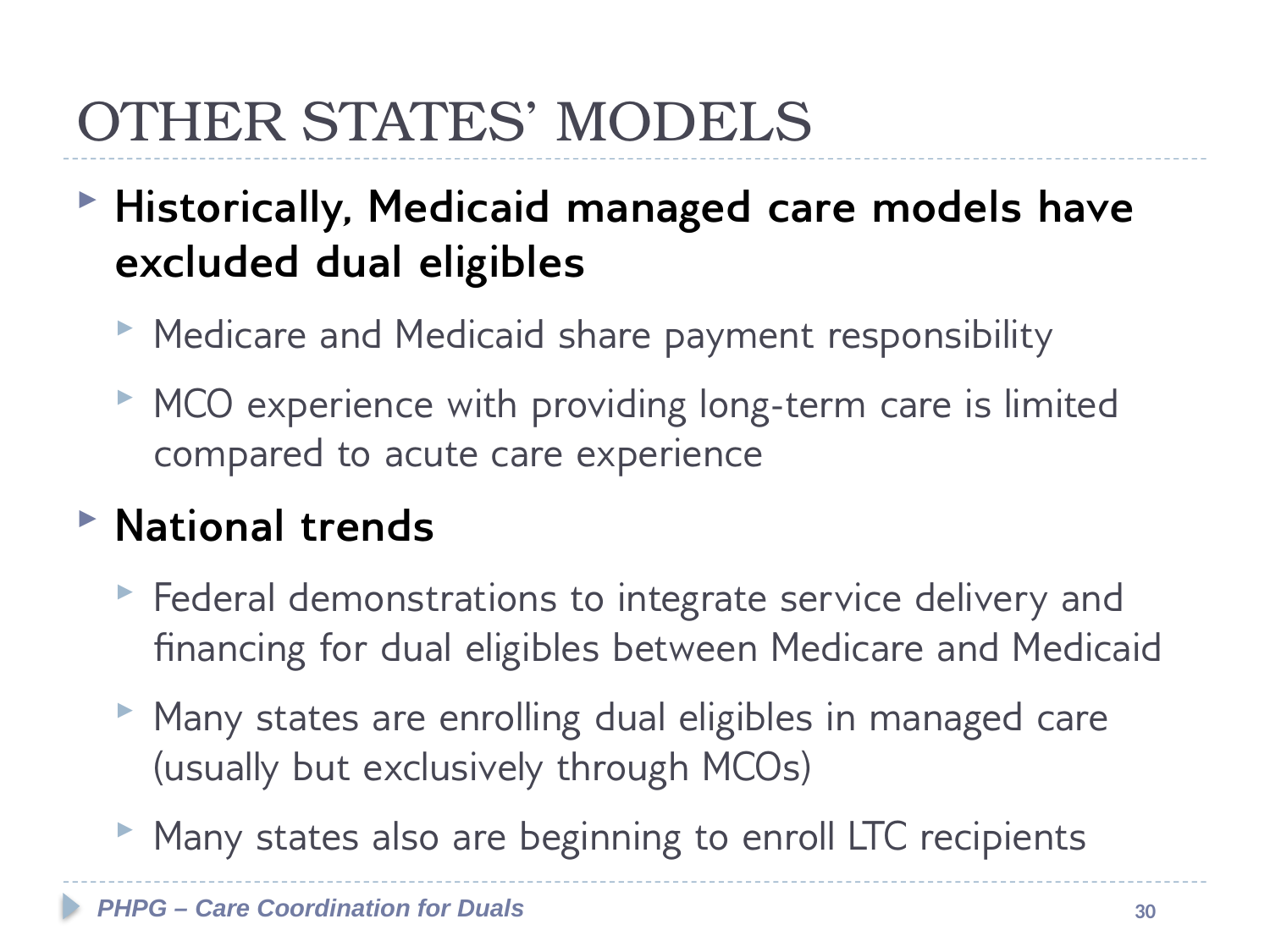

#
OTHER STATES’ MODELS
Historically, Medicaid managed care models have excluded dual eligibles
Medicare and Medicaid share payment responsibility
MCO experience with providing long-term care is limited compared to acute care experience
National trends
Federal demonstrations to integrate service delivery and financing for dual eligibles between Medicare and Medicaid
Many states are enrolling dual eligibles in managed care (usually but exclusively through MCOs)
Many states also are beginning to enroll LTC recipients
PHPG – Care Coordination for Duals
30